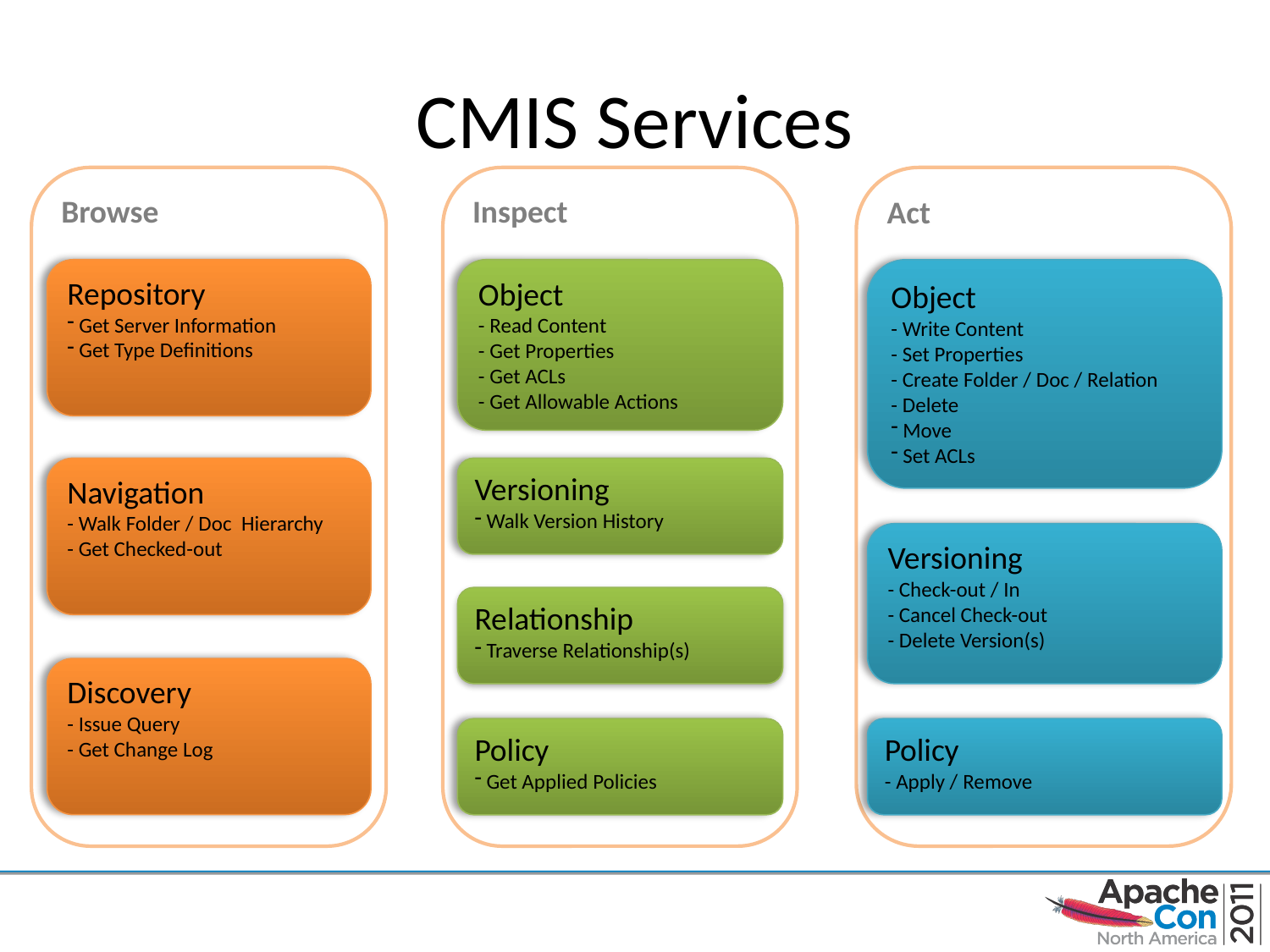

# CMIS Services
Browse
Inspect
Act
Repository
 Get Server Information
 Get Type Definitions
Object
- Read Content
- Get Properties
- Get ACLs
- Get Allowable Actions

Object
- Write Content
- Set Properties
- Create Folder / Doc / Relation
- Delete
 Move
 Set ACLs

Navigation
- Walk Folder / Doc  Hierarchy
- Get Checked-out
Versioning
 Walk Version History
Versioning
- Check-out / In
- Cancel Check-out
- Delete Version(s)

Relationship
 Traverse Relationship(s)
Discovery
- Issue Query
- Get Change Log
Policy
 Get Applied Policies
Policy
- Apply / Remove